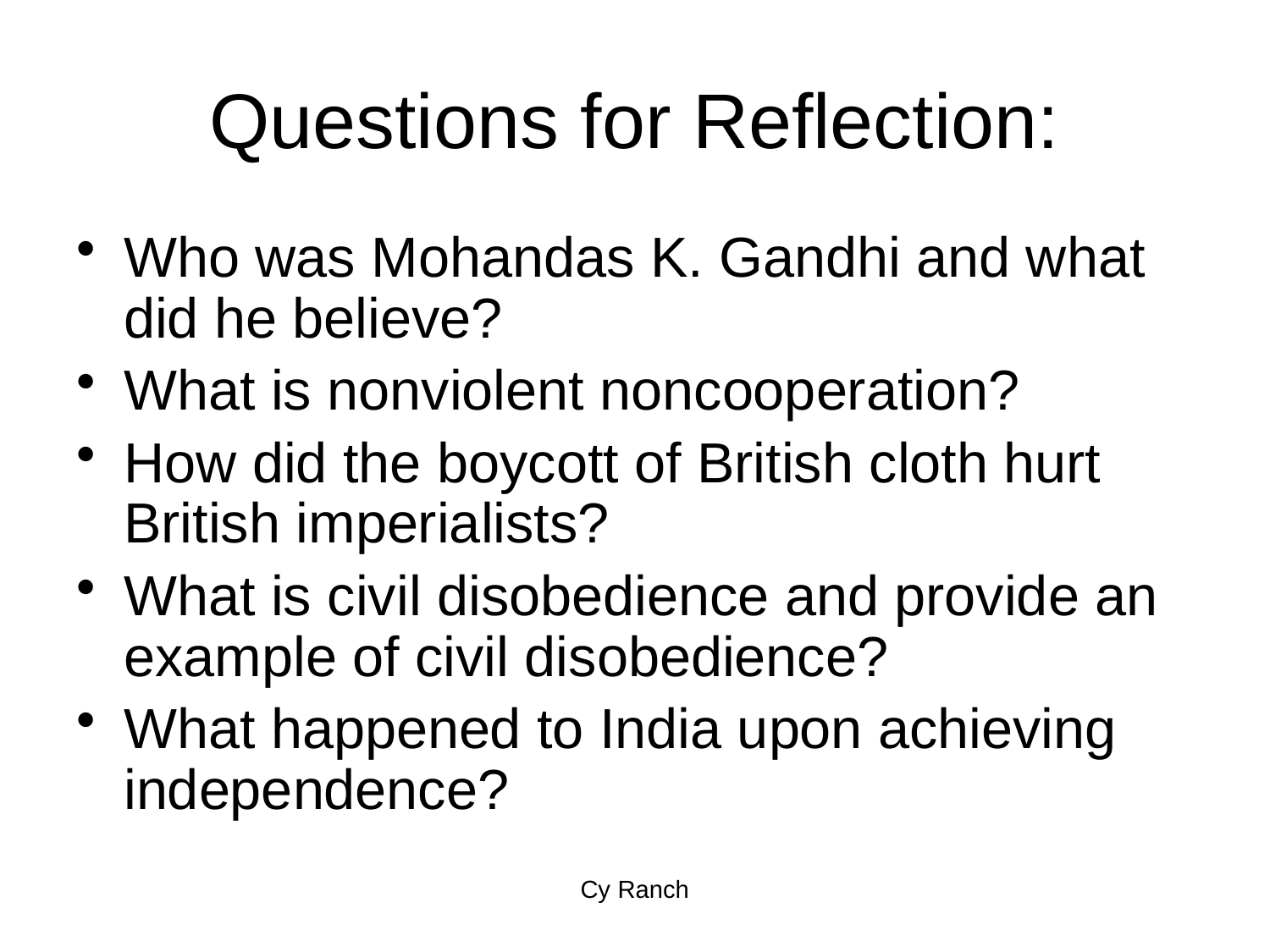

# Questions for Reflection:
Who was Mohandas K. Gandhi and what did he believe?
What is nonviolent noncooperation?
How did the boycott of British cloth hurt British imperialists?
What is civil disobedience and provide an example of civil disobedience?
What happened to India upon achieving independence?
Cy Ranch